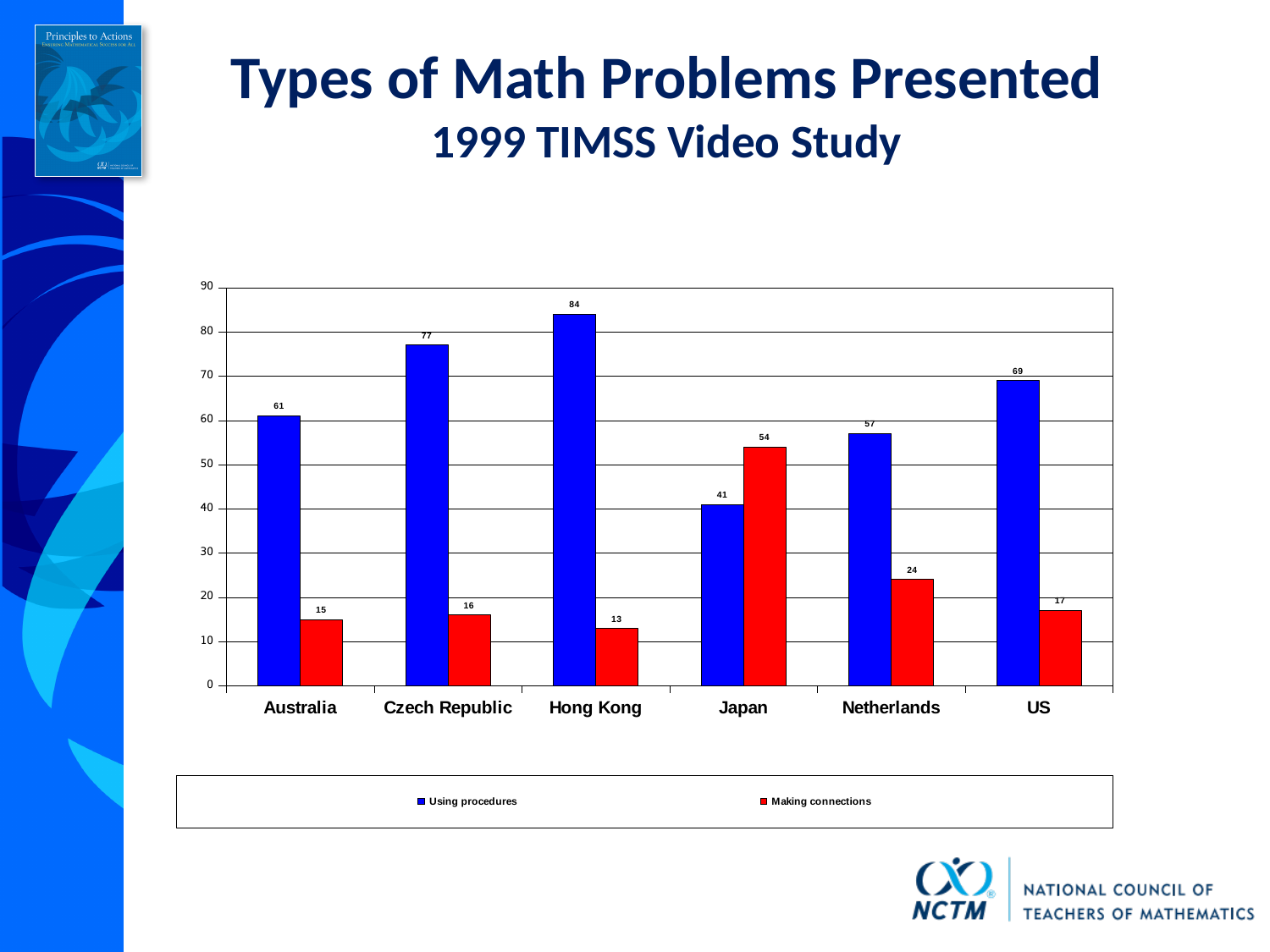

# Types of Math Problems Presented 1999 TIMSS Video Study

### Chart

| Category | Using procedures | Making connections |
|---|---|---|
| Australia | 61.0 | 15.0 |
| Czech Republic | 77.0 | 16.0 |
| Hong Kong | 84.0 | 13.0 |
| Japan | 41.0 | 54.0 |
| Netherlands | 57.0 | 24.0 |
| US | 69.0 | 17.0 |